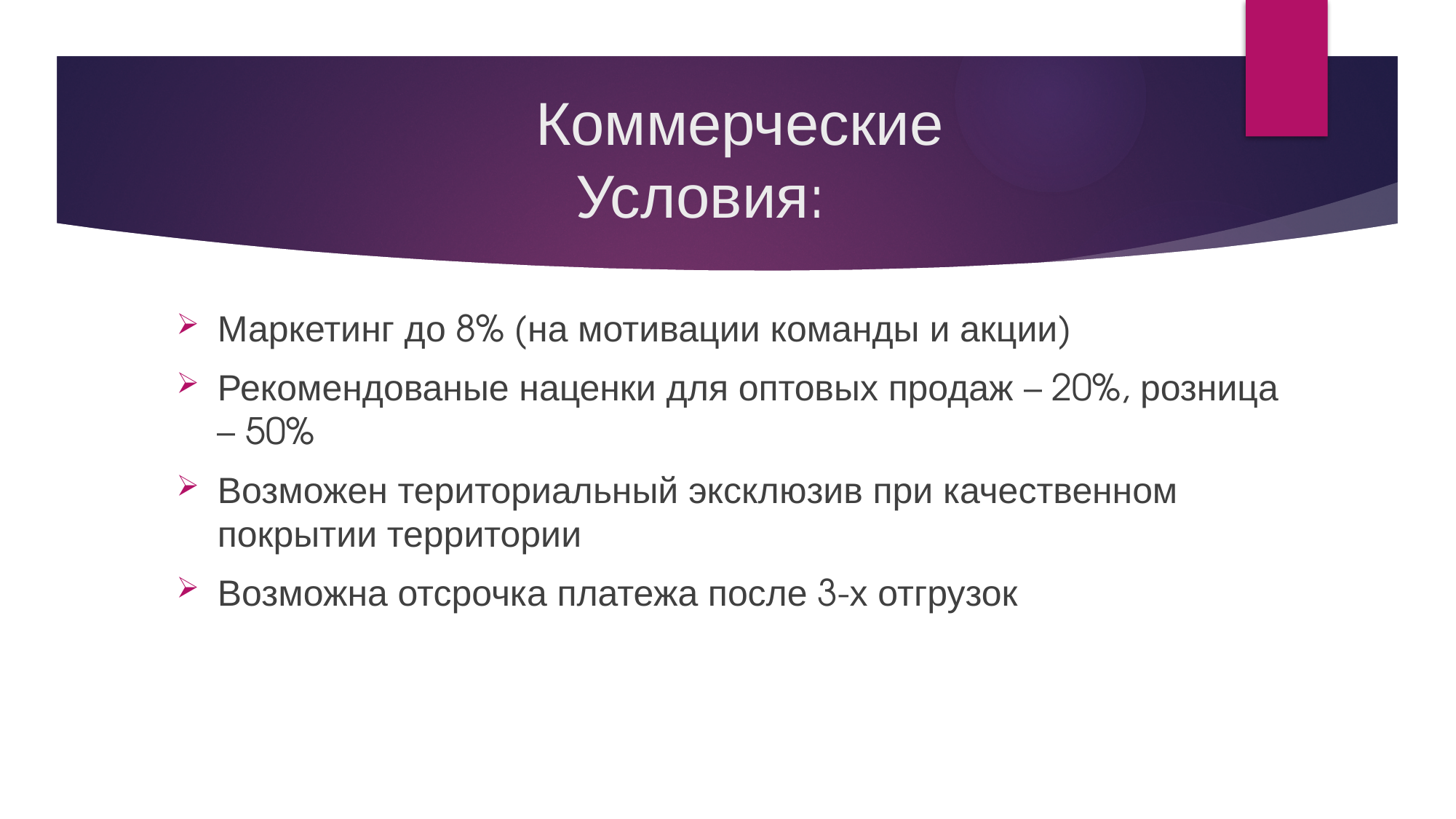

# Коммерческие Условия:
Маркетинг до 8% (на мотивации команды и акции)
Рекомендованые наценки для оптовых продаж – 20%, розница – 50%
Возможен териториальный эксклюзив при качественном покрытии территории
Возможна отсрочка платежа после 3-х отгрузок